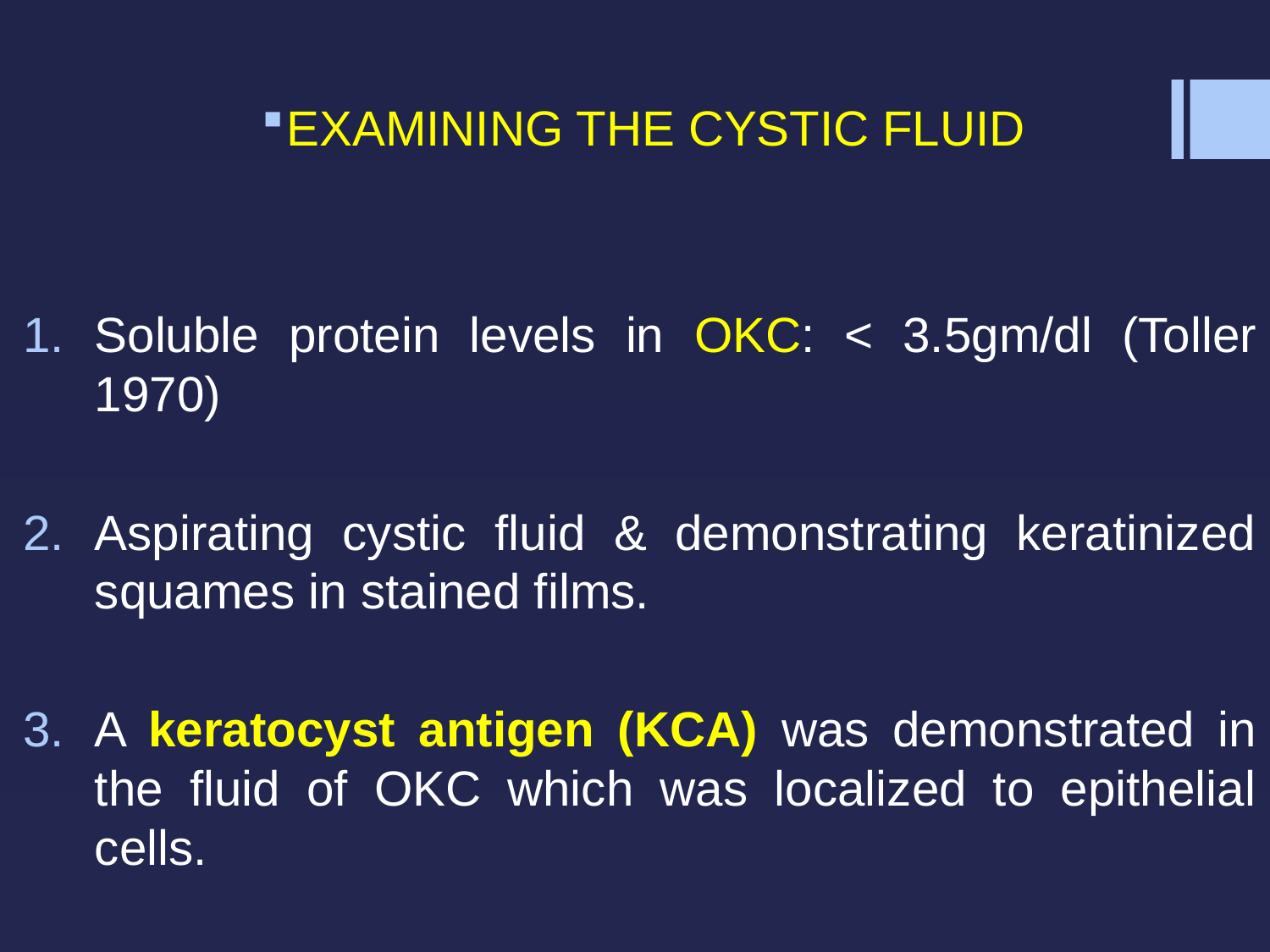

EXAMINING THE CYSTIC FLUID

Soluble protein levels in OKC: < 3.5gm/dl (Toller 1970)

Aspirating cystic fluid & demonstrating keratinized squames in stained films.

A keratocyst antigen (KCA) was demonstrated in the fluid of OKC which was localized to epithelial cells.